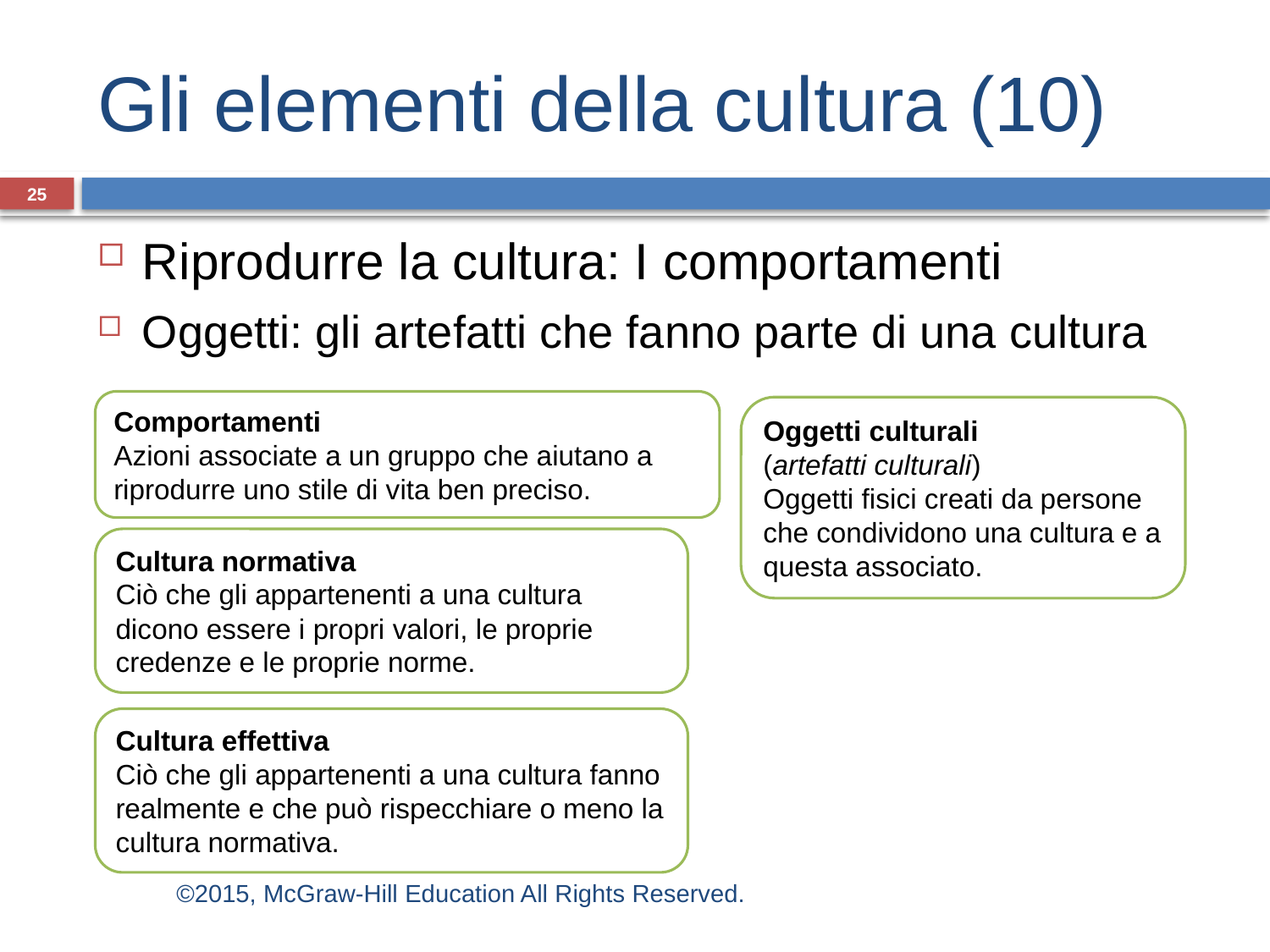

# Gli elementi della cultura (10)
25
Riprodurre la cultura: I comportamenti
Oggetti: gli artefatti che fanno parte di una cultura
Comportamenti
Azioni associate a un gruppo che aiutano a riprodurre uno stile di vita ben preciso.
Oggetti culturali
(artefatti culturali)
Oggetti fisici creati da persone che condividono una cultura e a questa associato.
Cultura normativa
Ciò che gli appartenenti a una cultura dicono essere i propri valori, le proprie credenze e le proprie norme.
Cultura effettiva
Ciò che gli appartenenti a una cultura fanno realmente e che può rispecchiare o meno la cultura normativa.
©2015, McGraw-Hill Education All Rights Reserved.